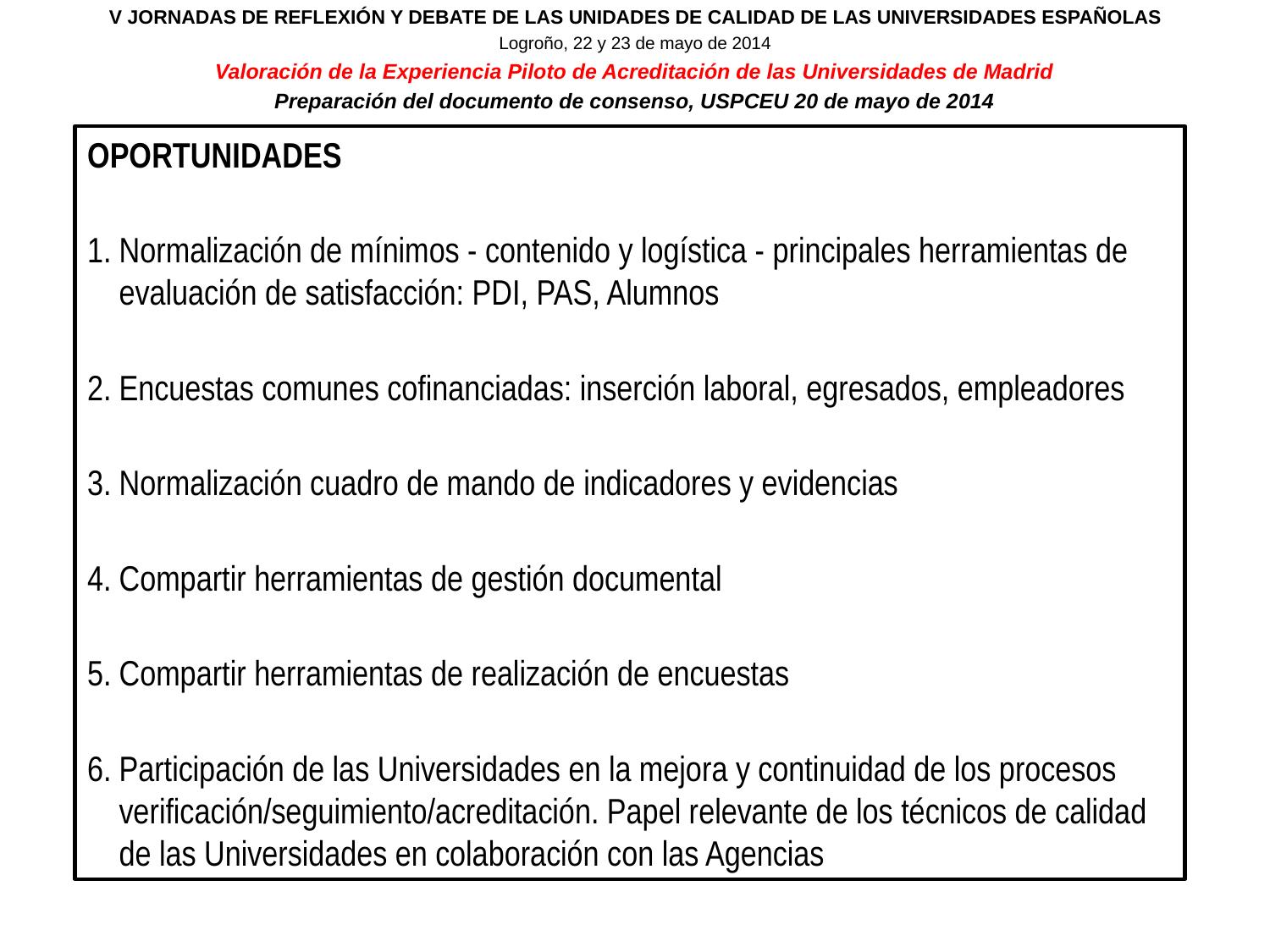

V JORNADAS DE REFLEXIÓN Y DEBATE DE LAS UNIDADES DE CALIDAD DE LAS UNIVERSIDADES ESPAÑOLAS
Logroño, 22 y 23 de mayo de 2014
Valoración de la Experiencia Piloto de Acreditación de las Universidades de Madrid
Preparación del documento de consenso, USPCEU 20 de mayo de 2014
OPORTUNIDADES
Normalización de mínimos - contenido y logística - principales herramientas de evaluación de satisfacción: PDI, PAS, Alumnos
Encuestas comunes cofinanciadas: inserción laboral, egresados, empleadores
Normalización cuadro de mando de indicadores y evidencias
Compartir herramientas de gestión documental
Compartir herramientas de realización de encuestas
Participación de las Universidades en la mejora y continuidad de los procesos verificación/seguimiento/acreditación. Papel relevante de los técnicos de calidad de las Universidades en colaboración con las Agencias